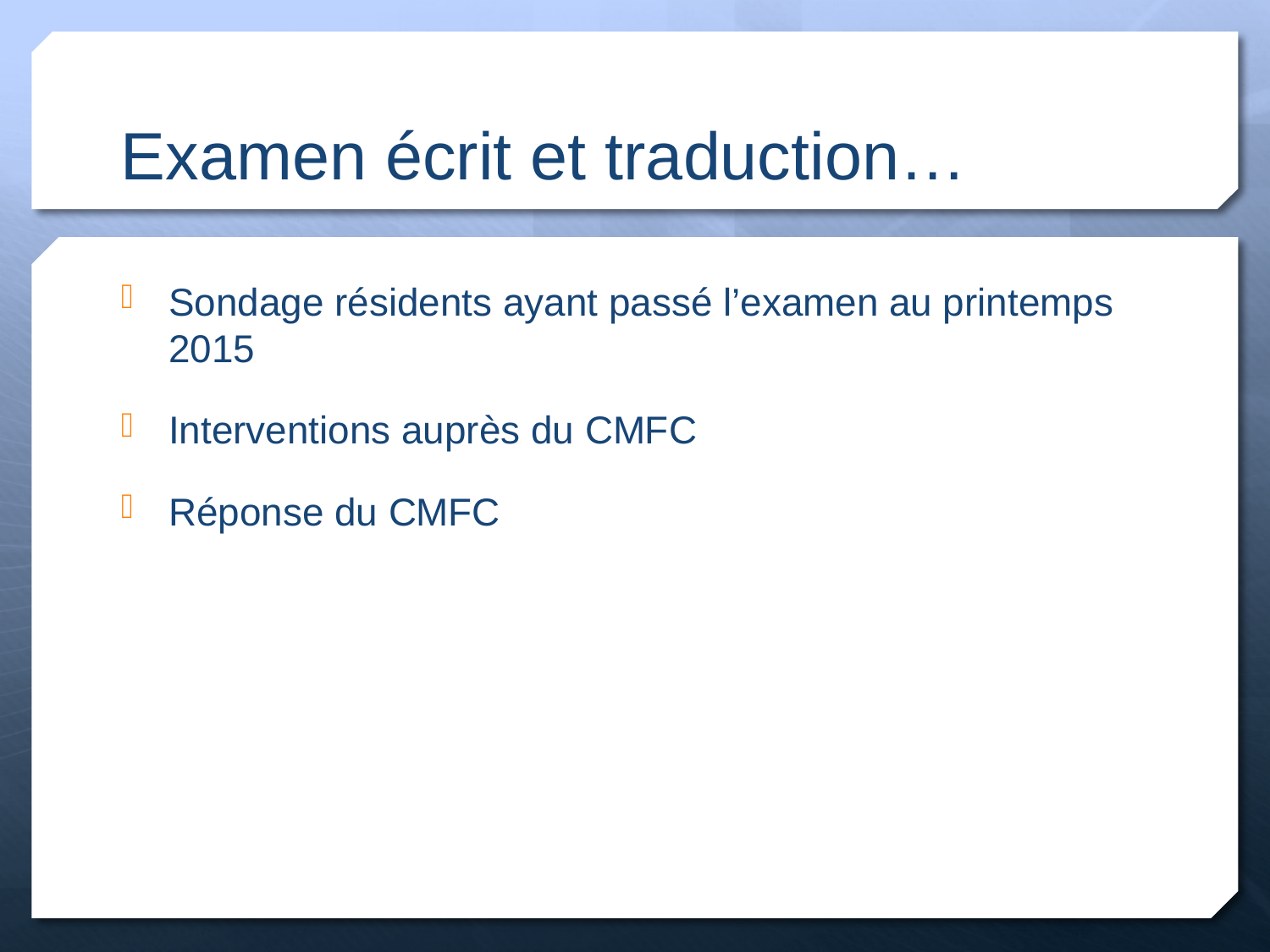

# Examen écrit et traduction…
Sondage résidents ayant passé l’examen au printemps 2015
Interventions auprès du CMFC
Réponse du CMFC